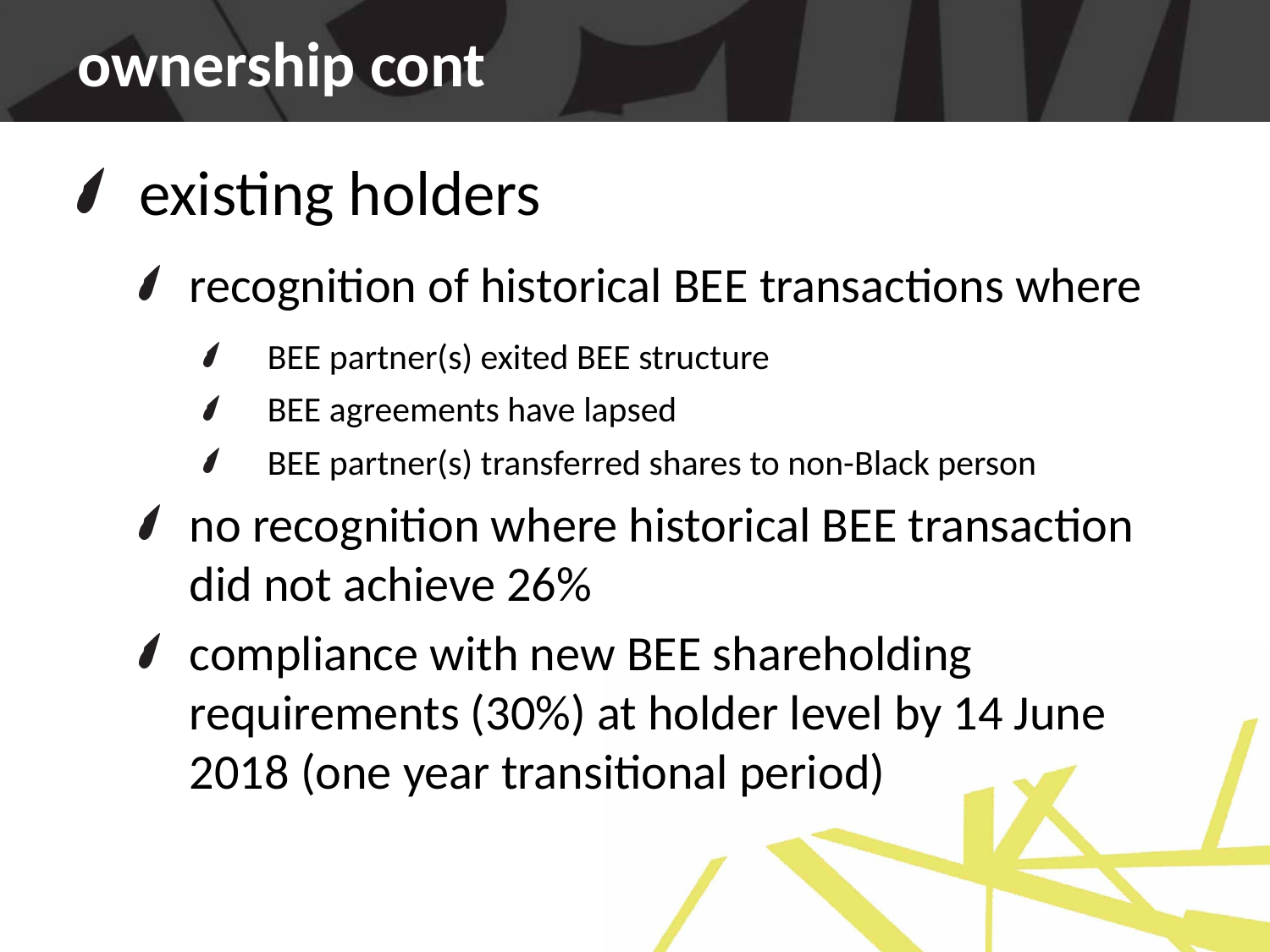

# ownership cont
existing holders
recognition of historical BEE transactions where
BEE partner(s) exited BEE structure
BEE agreements have lapsed
BEE partner(s) transferred shares to non-Black person
no recognition where historical BEE transaction did not achieve 26%
compliance with new BEE shareholding requirements (30%) at holder level by 14 June 2018 (one year transitional period)